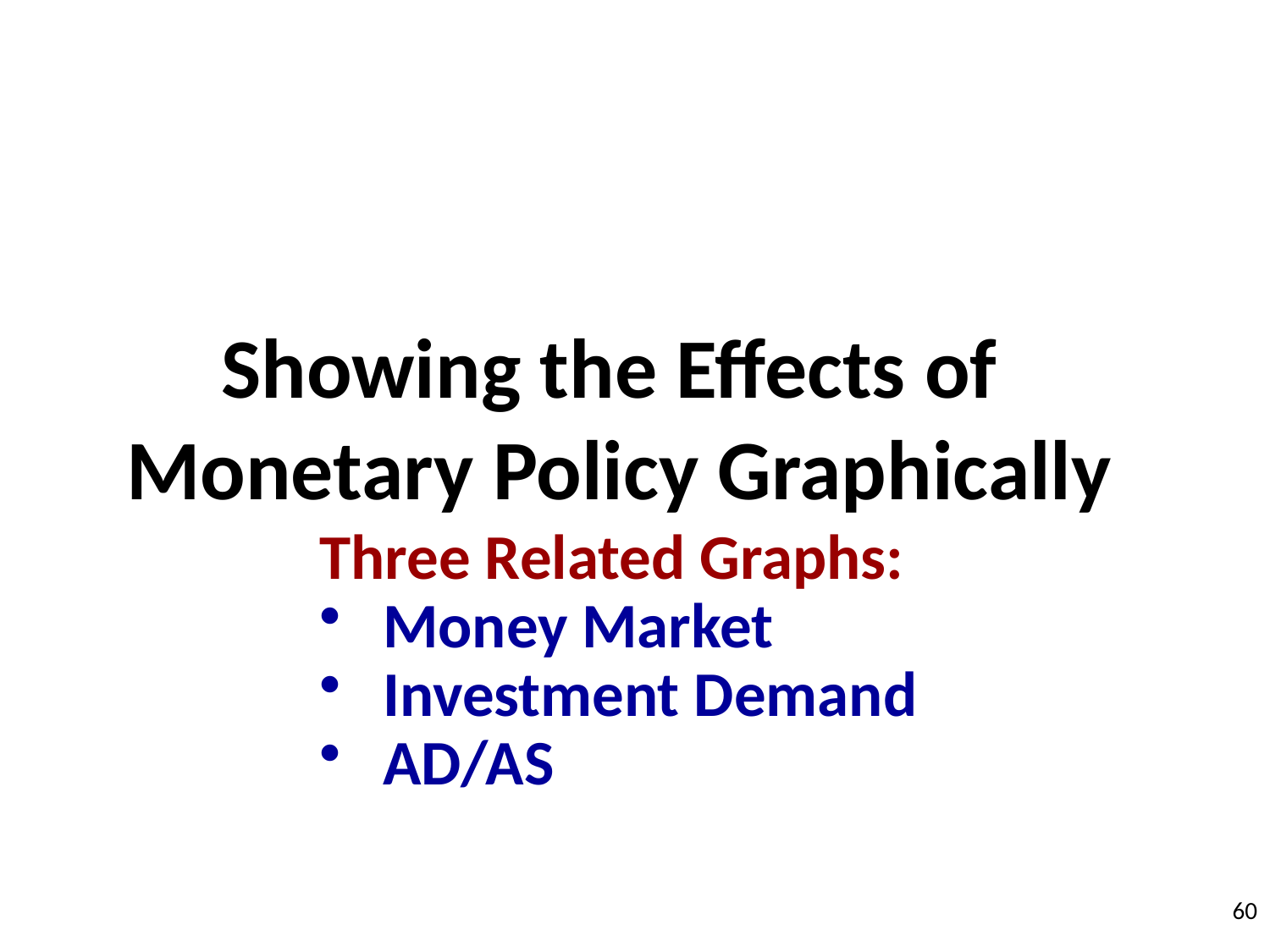

Showing the Effects of  Monetary Policy Graphically
Three Related Graphs:
Money Market
Investment Demand
AD/AS
60